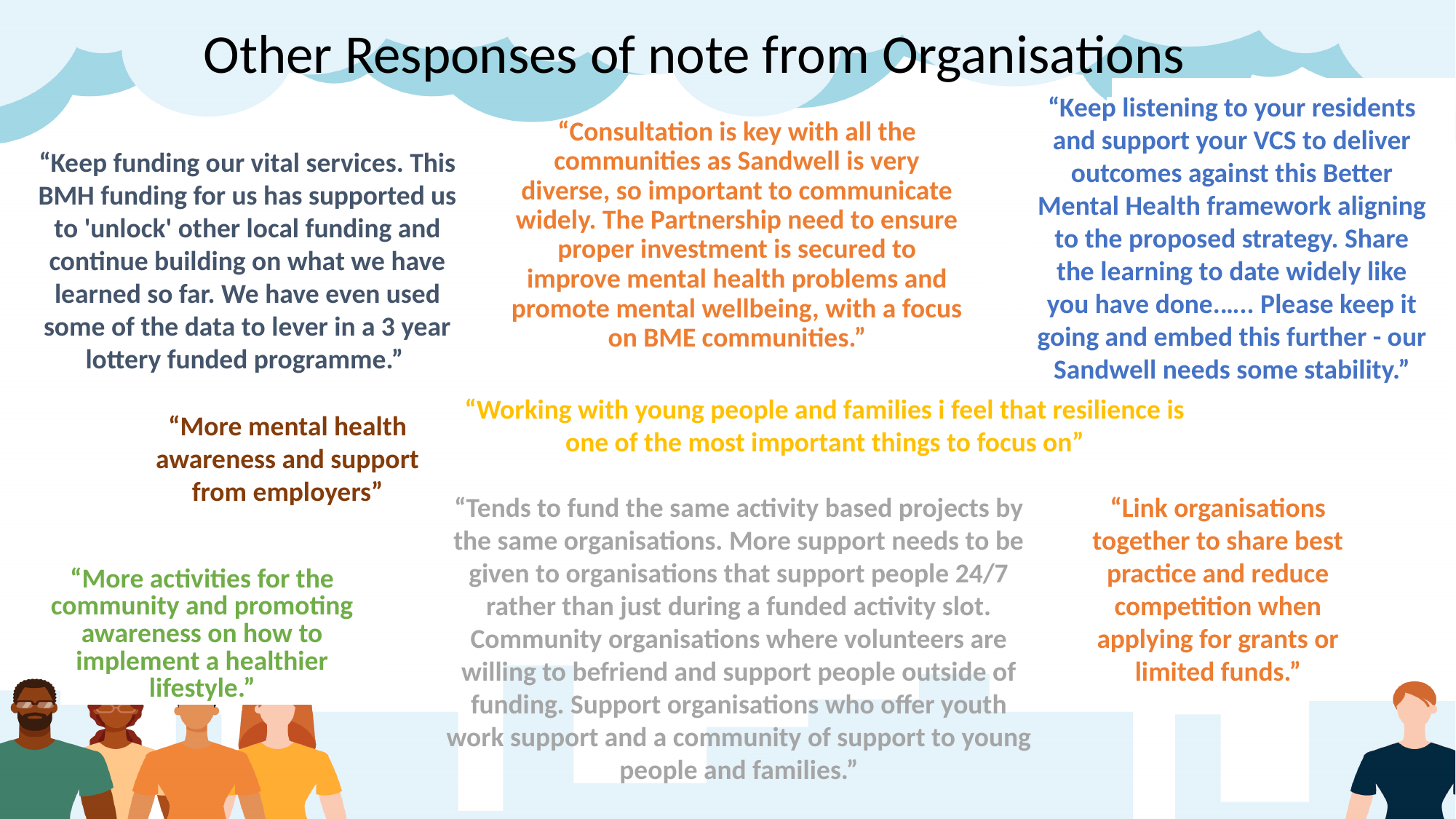

# Other Responses of note from Organisations
“Keep listening to your residents and support your VCS to deliver outcomes against this Better Mental Health framework aligning to the proposed strategy. Share the learning to date widely like you have done.….. Please keep it going and embed this further - our Sandwell needs some stability.”

“Consultation is key with all the communities as Sandwell is very diverse, so important to communicate widely. The Partnership need to ensure proper investment is secured to improve mental health problems and promote mental wellbeing, with a focus on BME communities.”
“Keep funding our vital services. This BMH funding for us has supported us to 'unlock' other local funding and continue building on what we have learned so far. We have even used some of the data to lever in a 3 year lottery funded programme.”
“Working with young people and families i feel that resilience is one of the most important things to focus on”
“More mental health awareness and support from employers”
“Tends to fund the same activity based projects by the same organisations. More support needs to be given to organisations that support people 24/7 rather than just during a funded activity slot. Community organisations where volunteers are willing to befriend and support people outside of funding. Support organisations who offer youth work support and a community of support to young people and families.”
“Link organisations together to share best practice and reduce competition when applying for grants or limited funds.”
| “More activities for the community and promoting awareness on how to implement a healthier lifestyle.” |
| --- |